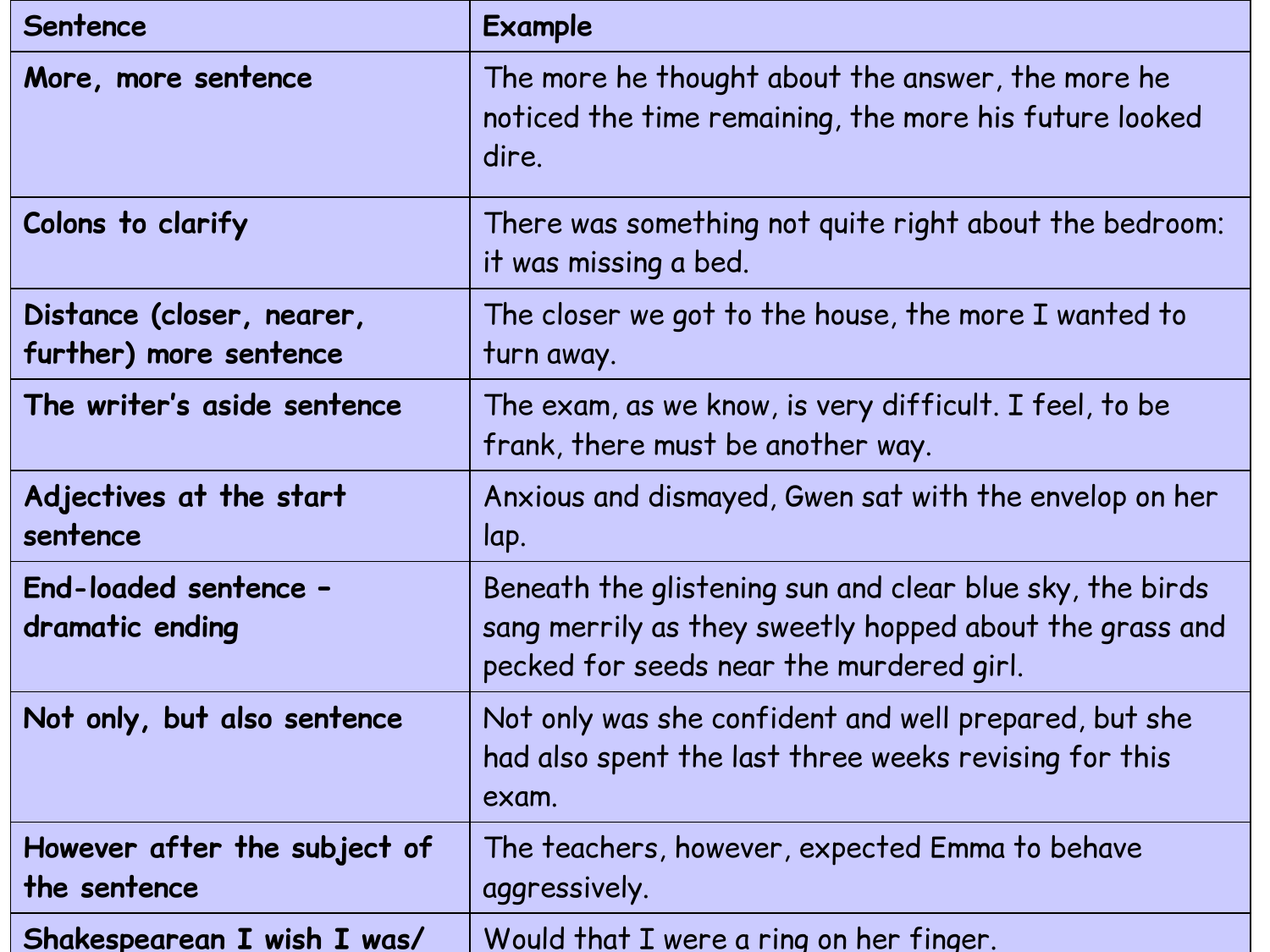

| Sentence | Example |
| --- | --- |
| More, more sentence | The more he thought about the answer, the more he noticed the time remaining, the more his future looked dire. |
| Colons to clarify | There was something not quite right about the bedroom: it was missing a bed. |
| Distance (closer, nearer, further) more sentence | The closer we got to the house, the more I wanted to turn away. |
| The writer’s aside sentence | The exam, as we know, is very difficult. I feel, to be frank, there must be another way. |
| Adjectives at the start sentence | Anxious and dismayed, Gwen sat with the envelop on her lap. |
| End-loaded sentence – dramatic ending | Beneath the glistening sun and clear blue sky, the birds sang merrily as they sweetly hopped about the grass and pecked for seeds near the murdered girl. |
| Not only, but also sentence | Not only was she confident and well prepared, but she had also spent the last three weeks revising for this exam. |
| However after the subject of the sentence | The teachers, however, expected Emma to behave aggressively. |
| Shakespearean I wish I was/ would that I were sentence. | Would that I were a ring on her finger. |